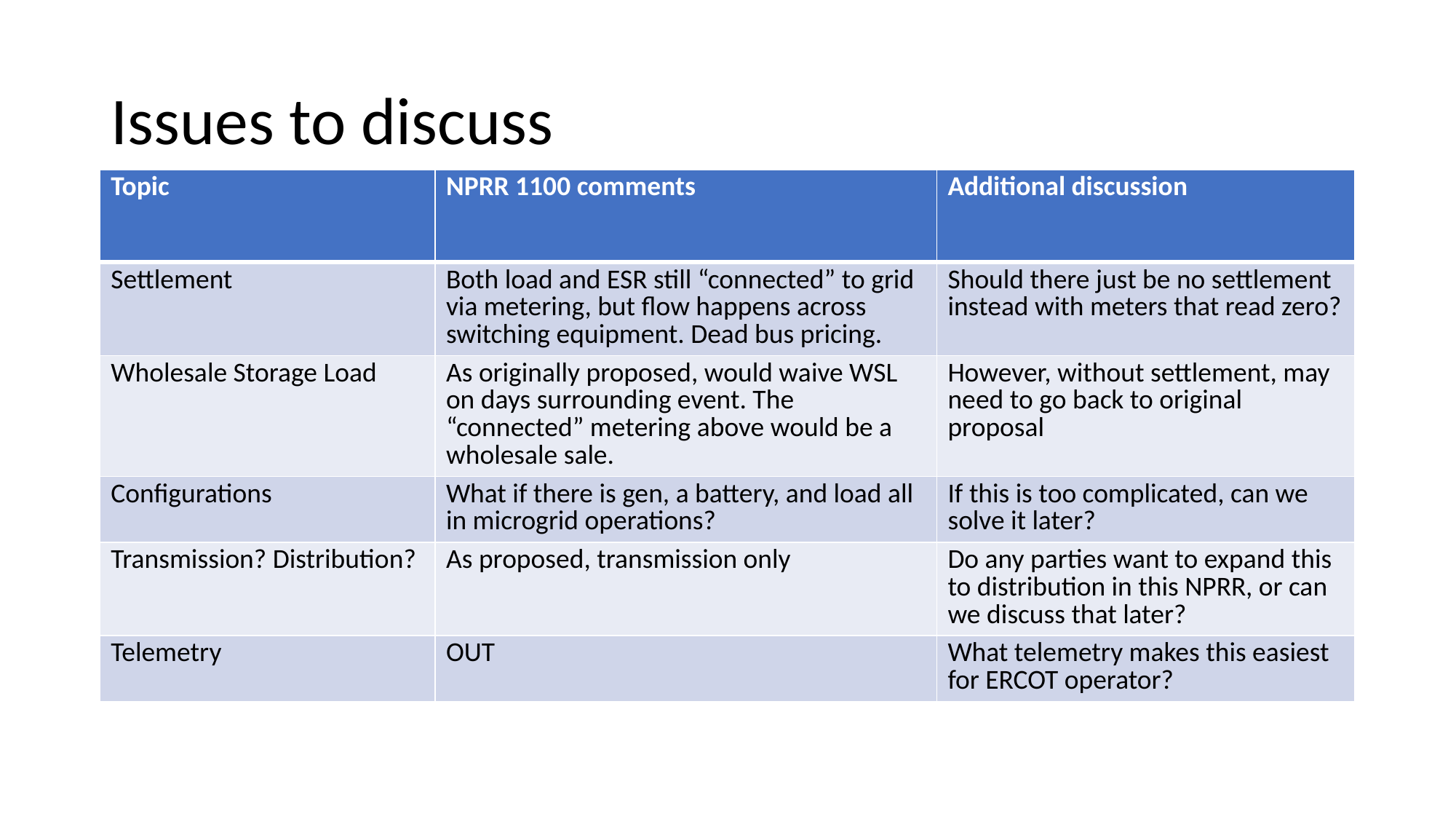

# Issues to discuss
| Topic | NPRR 1100 comments | Additional discussion |
| --- | --- | --- |
| Settlement | Both load and ESR still “connected” to grid via metering, but flow happens across switching equipment. Dead bus pricing. | Should there just be no settlement instead with meters that read zero? |
| Wholesale Storage Load | As originally proposed, would waive WSL on days surrounding event. The “connected” metering above would be a wholesale sale. | However, without settlement, may need to go back to original proposal |
| Configurations | What if there is gen, a battery, and load all in microgrid operations? | If this is too complicated, can we solve it later? |
| Transmission? Distribution? | As proposed, transmission only | Do any parties want to expand this to distribution in this NPRR, or can we discuss that later? |
| Telemetry | OUT | What telemetry makes this easiest for ERCOT operator? |